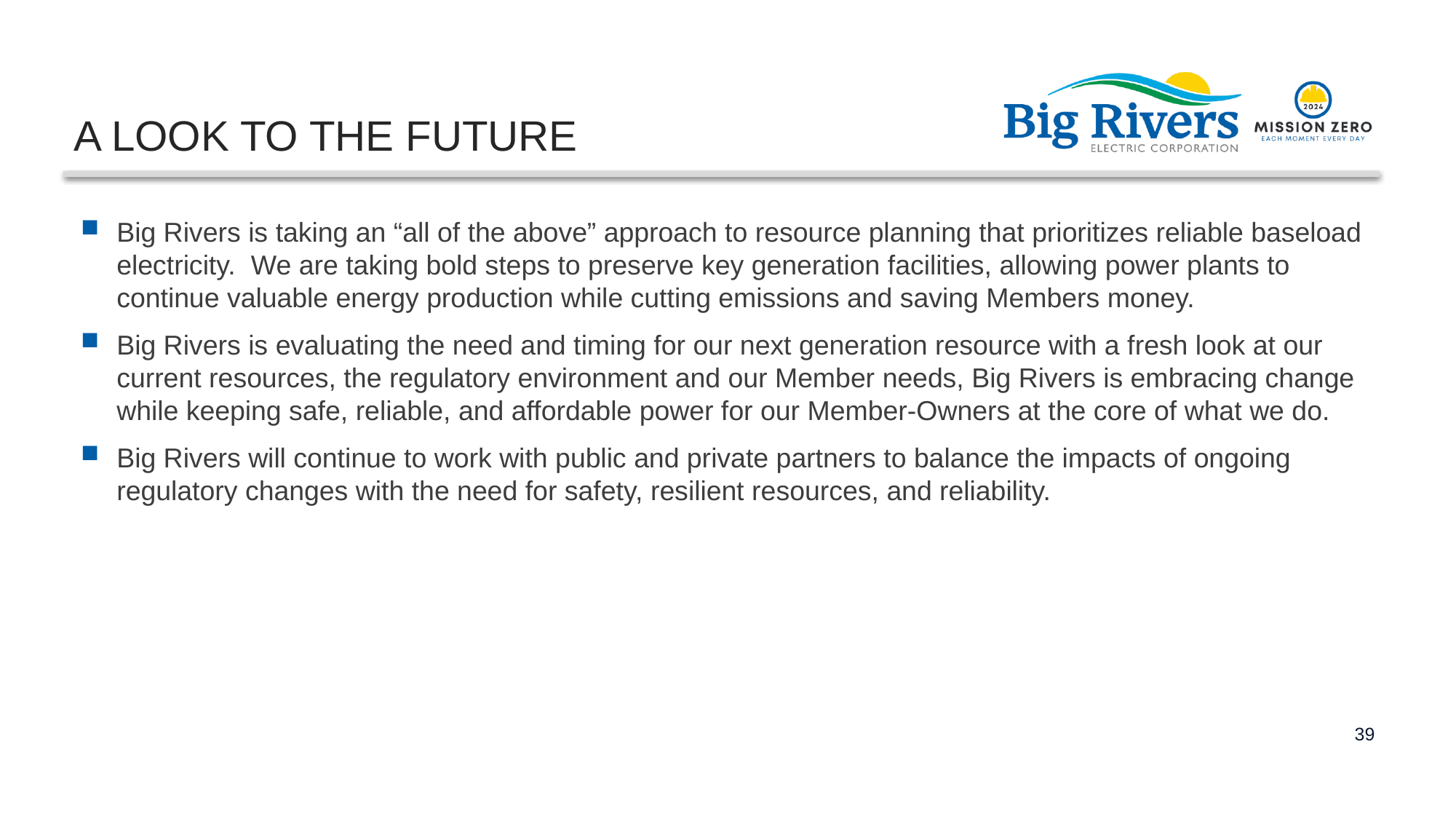

# A look to the future
Big Rivers is taking an “all of the above” approach to resource planning that prioritizes reliable baseload electricity.  We are taking bold steps to preserve key generation facilities, allowing power plants to continue valuable energy production while cutting emissions and saving Members money.
Big Rivers is evaluating the need and timing for our next generation resource with a fresh look at our current resources, the regulatory environment and our Member needs, Big Rivers is embracing change while keeping safe, reliable, and affordable power for our Member-Owners at the core of what we do.
Big Rivers will continue to work with public and private partners to balance the impacts of ongoing regulatory changes with the need for safety, resilient resources, and reliability.
39